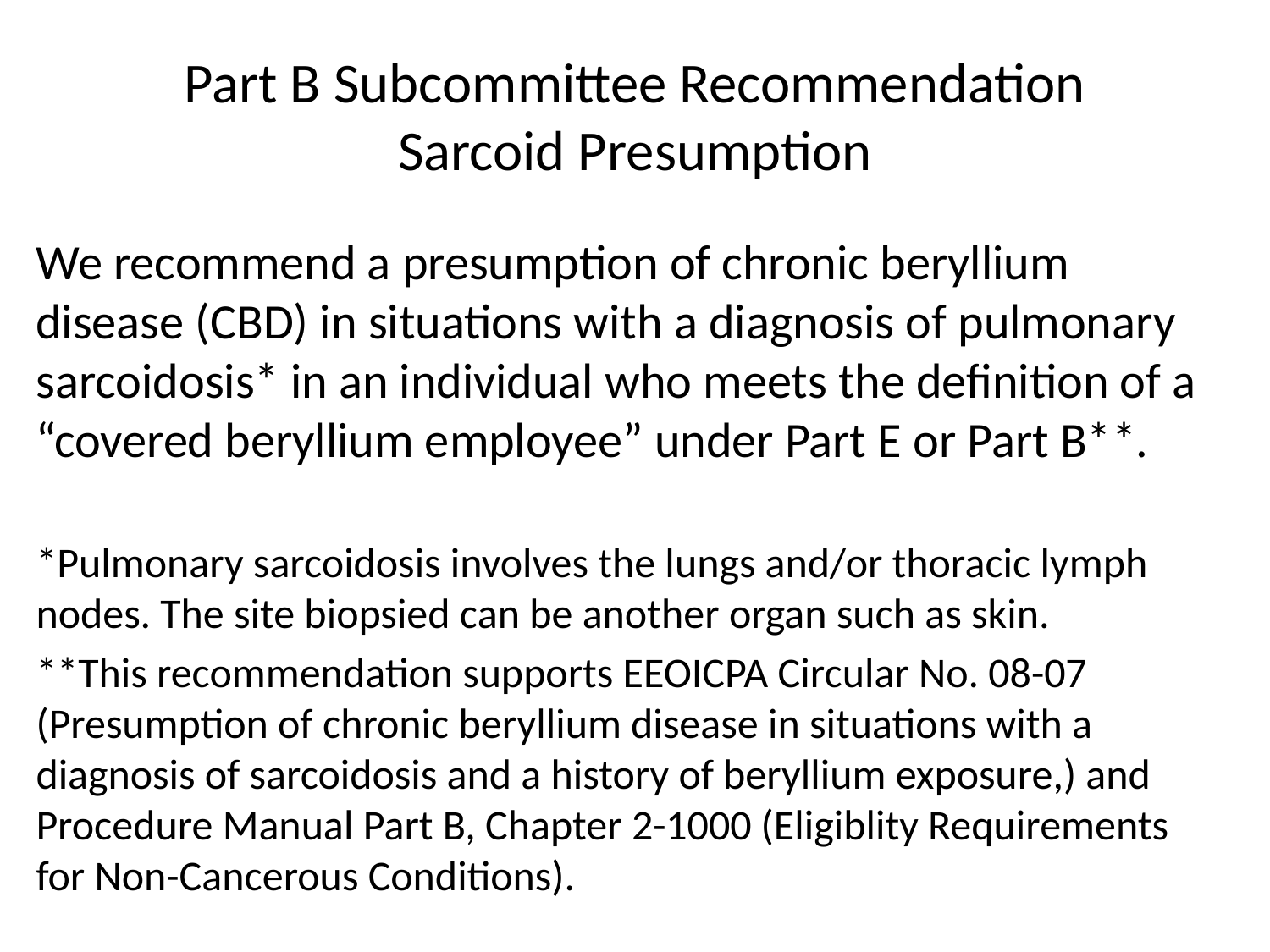

# Part B Subcommittee Recommendation Sarcoid Presumption
We recommend a presumption of chronic beryllium disease (CBD) in situations with a diagnosis of pulmonary sarcoidosis* in an individual who meets the definition of a “covered beryllium employee” under Part E or Part B**.

*Pulmonary sarcoidosis involves the lungs and/or thoracic lymph nodes. The site biopsied can be another organ such as skin.
**This recommendation supports EEOICPA Circular No. 08-07 (Presumption of chronic beryllium disease in situations with a diagnosis of sarcoidosis and a history of beryllium exposure,) and  Procedure Manual Part B, Chapter 2-1000 (Eligiblity Requirements for Non-Cancerous Conditions).